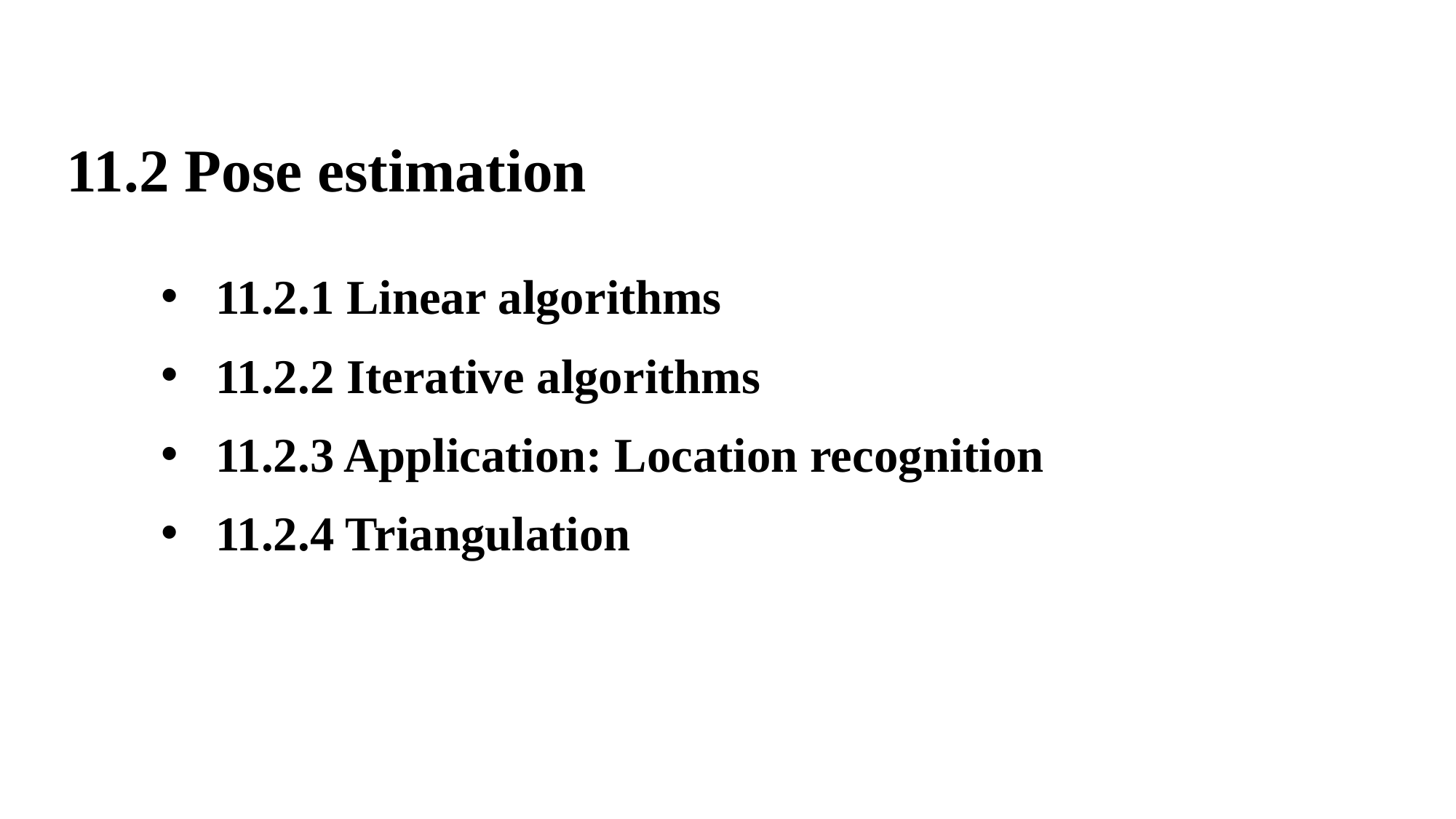

11.2 Pose estimation
11.2.1 Linear algorithms
11.2.2 Iterative algorithms
11.2.3 Application: Location recognition
11.2.4 Triangulation